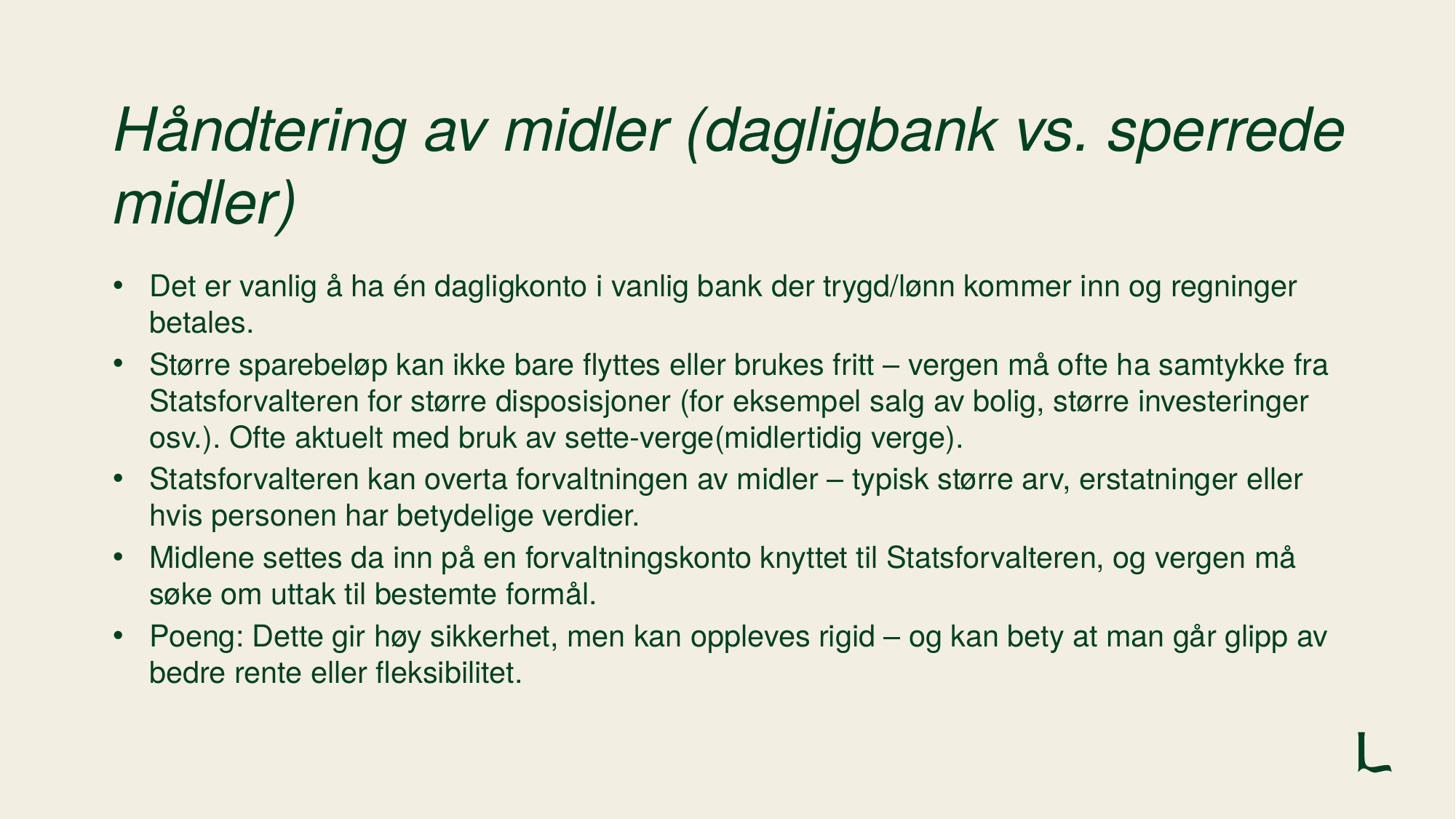

# Håndtering av midler (dagligbank vs. sperrede midler)
Det er vanlig å ha én dagligkonto i vanlig bank der trygd/lønn kommer inn og regninger betales.
Større sparebeløp kan ikke bare flyttes eller brukes fritt – vergen må ofte ha samtykke fra Statsforvalteren for større disposisjoner (for eksempel salg av bolig, større investeringer osv.). Ofte aktuelt med bruk av sette-verge(midlertidig verge).
Statsforvalteren kan overta forvaltningen av midler – typisk større arv, erstatninger eller hvis personen har betydelige verdier.
Midlene settes da inn på en forvaltningskonto knyttet til Statsforvalteren, og vergen må søke om uttak til bestemte formål.
Poeng: Dette gir høy sikkerhet, men kan oppleves rigid – og kan bety at man går glipp av bedre rente eller fleksibilitet.